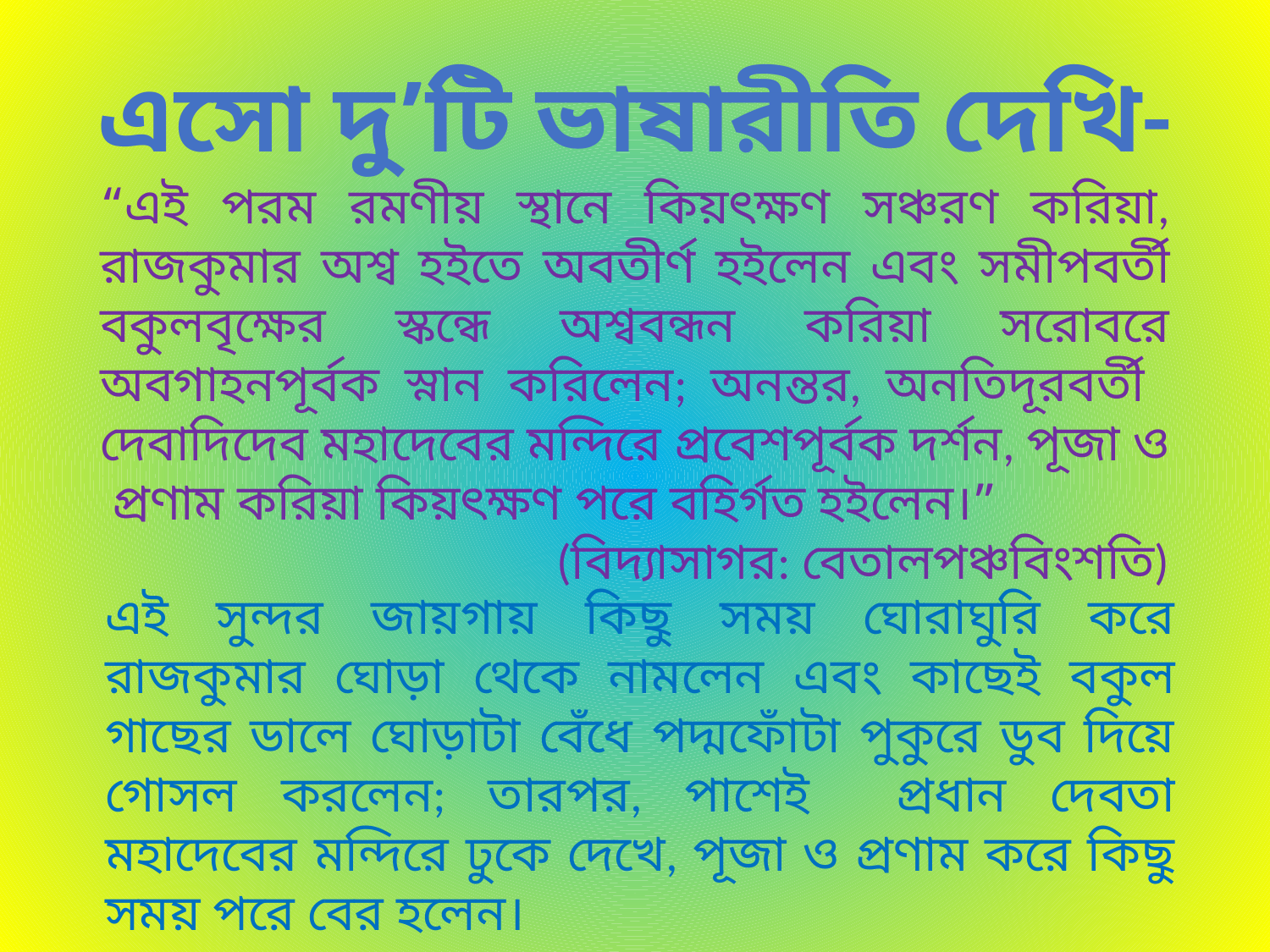

এসো দু’টি ভাষারীতি দেখি-
‍‍“এই পরম রমণীয় স্থানে কিয়ৎক্ষণ সঞ্চরণ করিয়া, রাজকুমার অশ্ব হইতে অবতীর্ণ হইলেন এবং সমীপবর্তী বকুলবৃক্ষের স্কন্ধে অশ্ববন্ধন করিয়া সরোবরে অবগাহনপূর্বক স্নান করিলেন; অনন্তর, অনতিদূরবর্তী  দেবাদিদেব মহাদেবের মন্দিরে প্রবেশপূর্বক দর্শন, পূজা ও  প্রণাম করিয়া কিয়ৎক্ষণ পরে বহির্গত হইলেন।”
(বিদ্যাসাগর: বেতালপঞ্চবিংশতি)
‍‍এই সুন্দর জায়গায় কিছু সময় ঘোরাঘুরি করে রাজকুমার ঘোড়া থেকে নামলেন এবং কাছেই বকুল গাছের ডালে ঘোড়াটা বেঁধে পদ্মফোঁটা পুকুরে ডুব দিয়ে গোসল করলেন; তারপর, পাশেই  প্রধান দেবতা মহাদেবের মন্দিরে ঢুকে দেখে, পূজা ও প্রণাম করে কিছু সময় পরে বের হলেন।